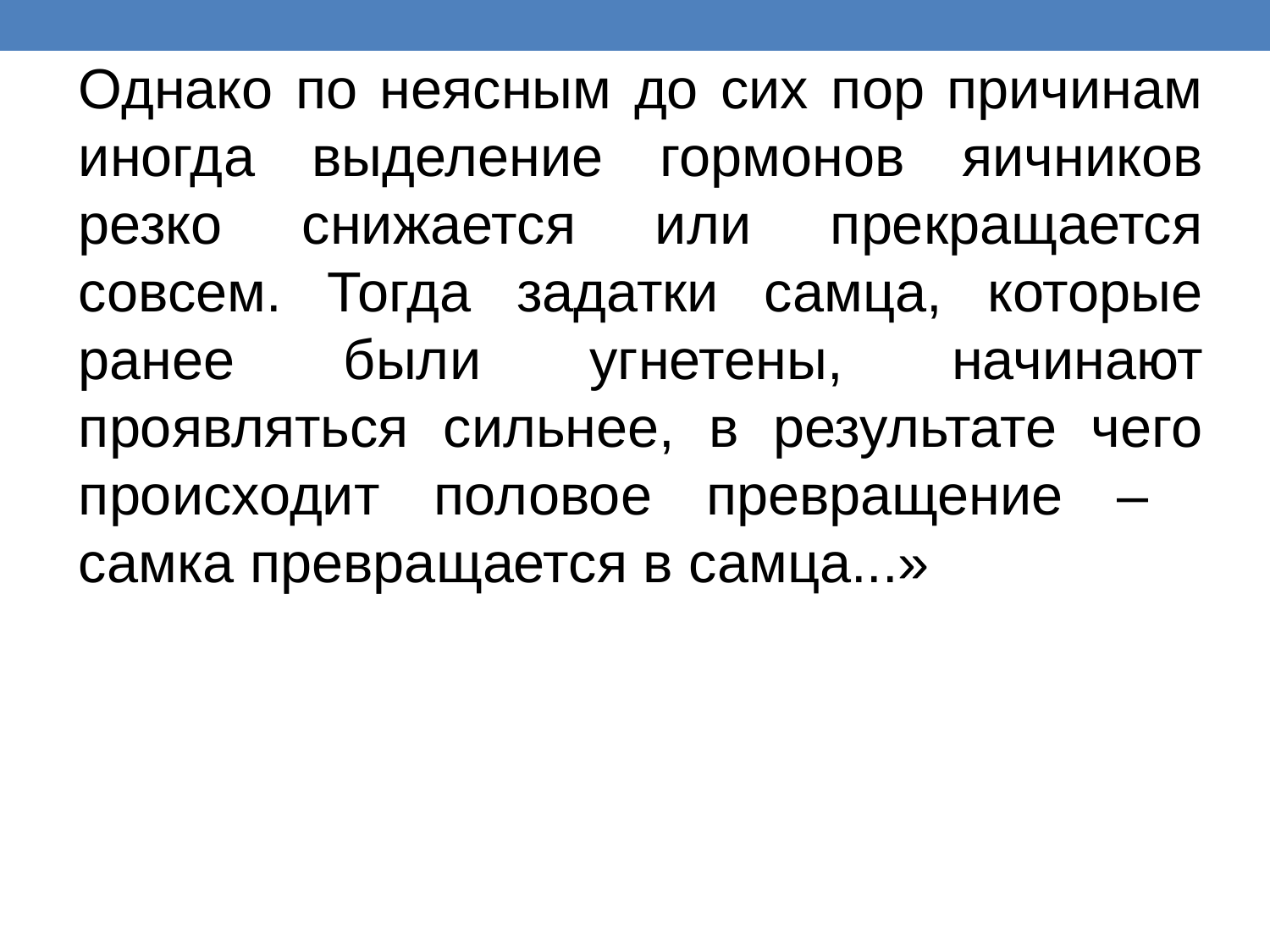

Однако по неясным до сих пор причинам иногда выделение гормонов яичников резко снижается или прекращается совсем. Тогда задатки самца, которые ранее были угнетены, начинают проявляться сильнее, в результате чего происходит половое превращение –  самка превращается в самца...»